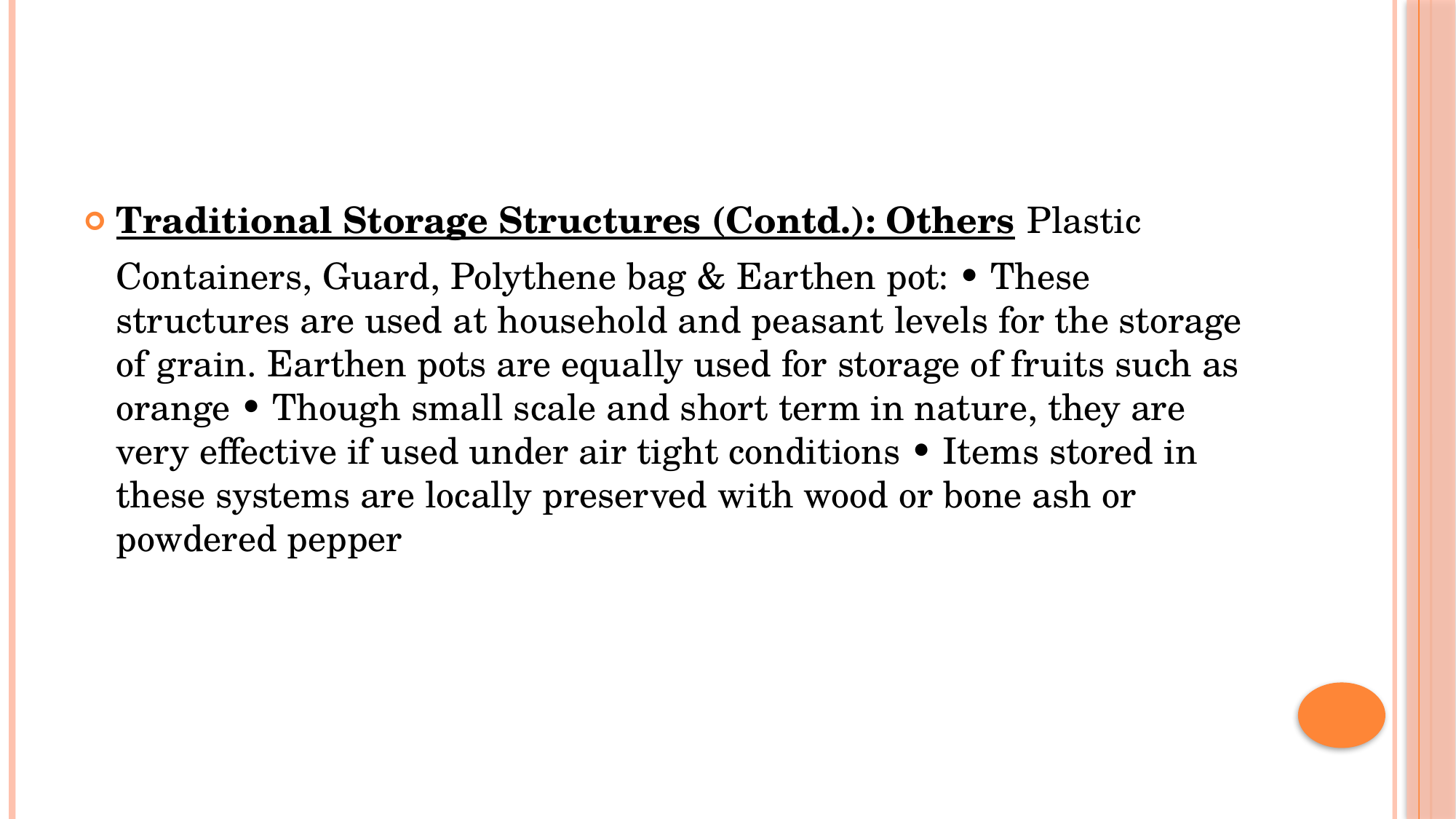

#
Traditional Storage Structures (Contd.): Others Plastic Containers, Guard, Polythene bag & Earthen pot: • These structures are used at household and peasant levels for the storage of grain. Earthen pots are equally used for storage of fruits such as orange • Though small scale and short term in nature, they are very effective if used under air tight conditions • Items stored in these systems are locally preserved with wood or bone ash or powdered pepper